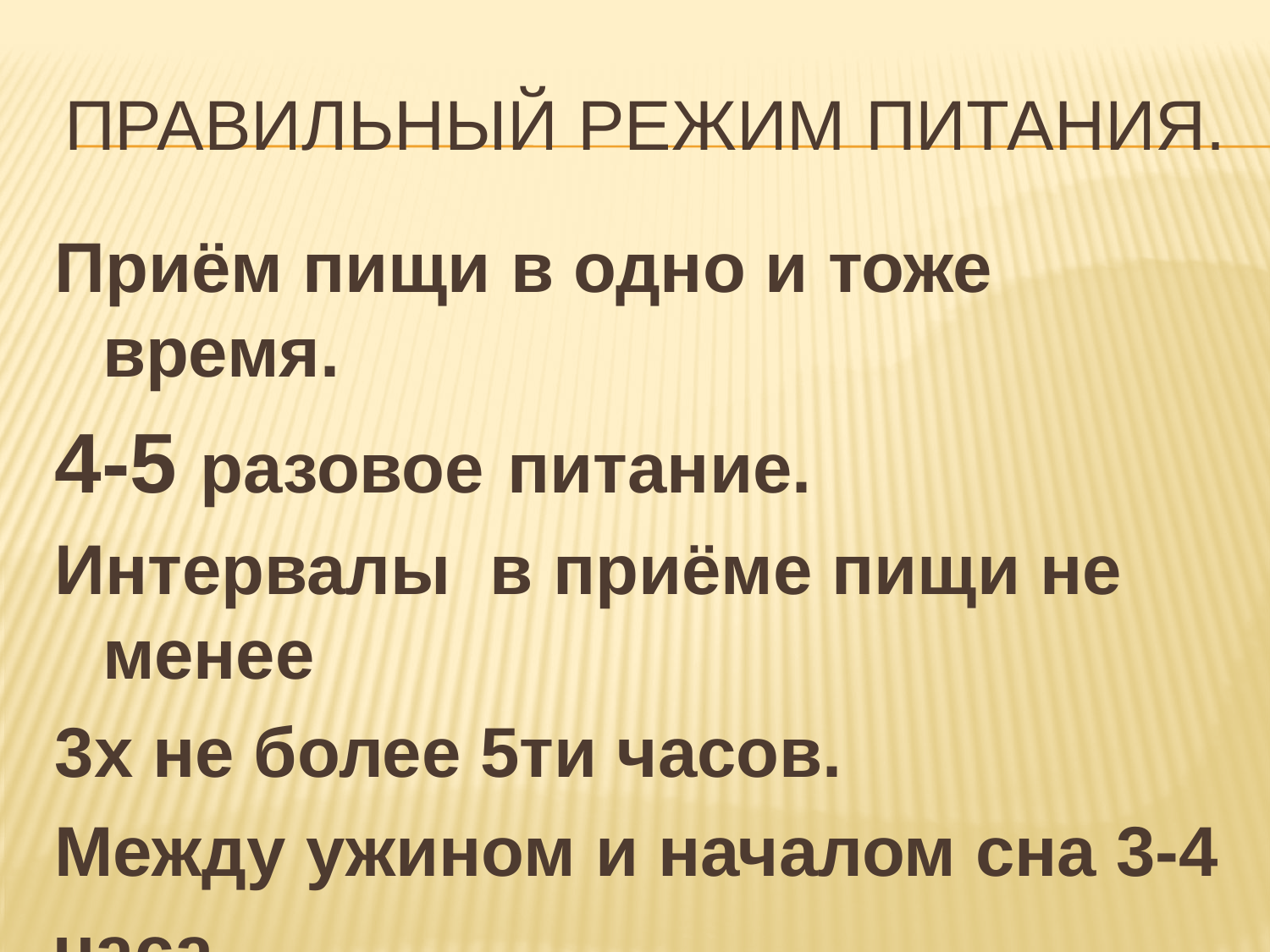

# Правильный режим питания.
Приём пищи в одно и тоже время.
4-5 разовое питание.
Интервалы  в приёме пищи не менее
3х не более 5ти часов.
Между ужином и началом сна 3-4
часа.